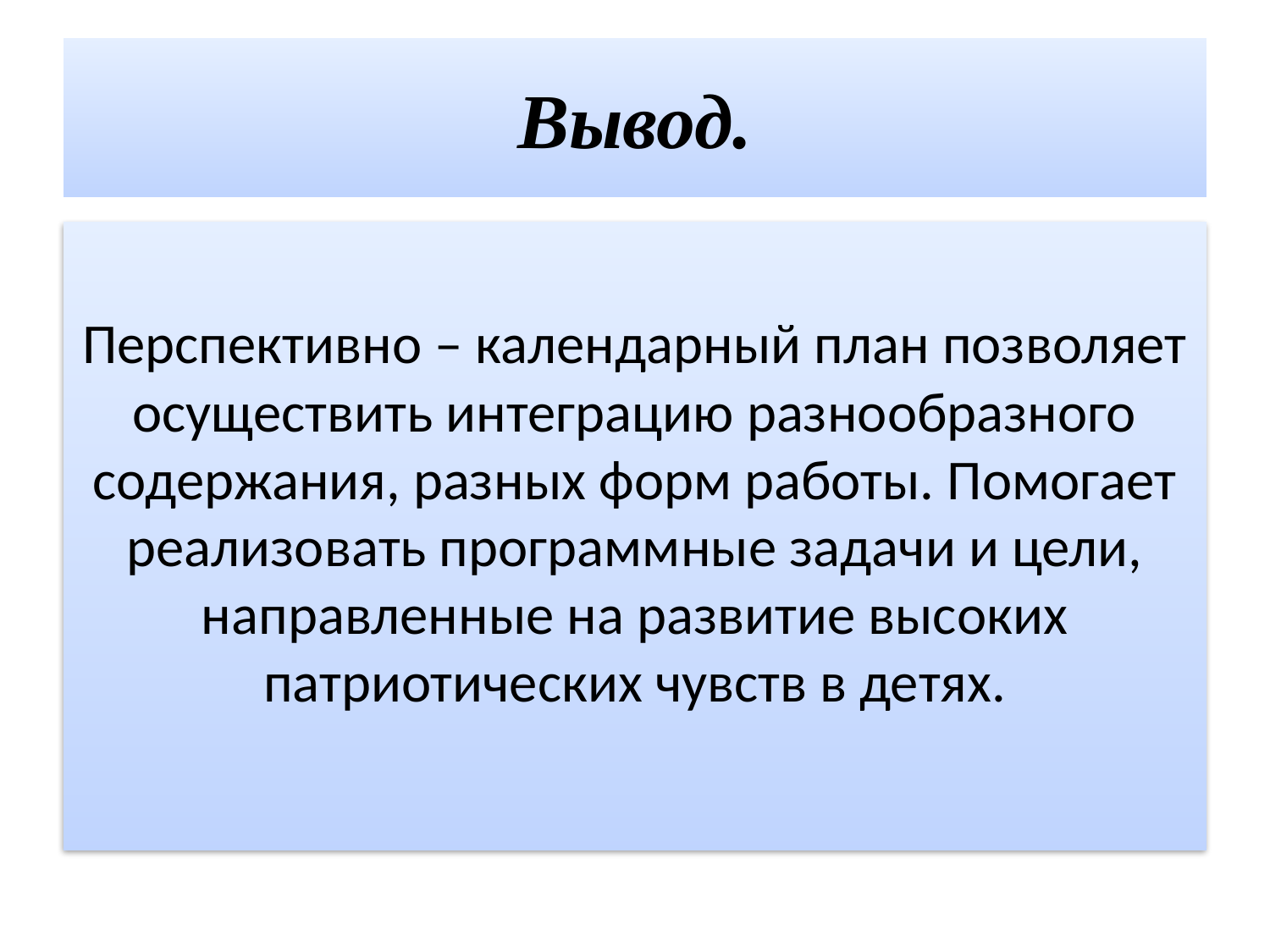

# Вывод.

Перспективно – календарный план позволяет осуществить интеграцию разнообразного содержания, разных форм работы. Помогает реализовать программные задачи и цели, направленные на развитие высоких патриотических чувств в детях.